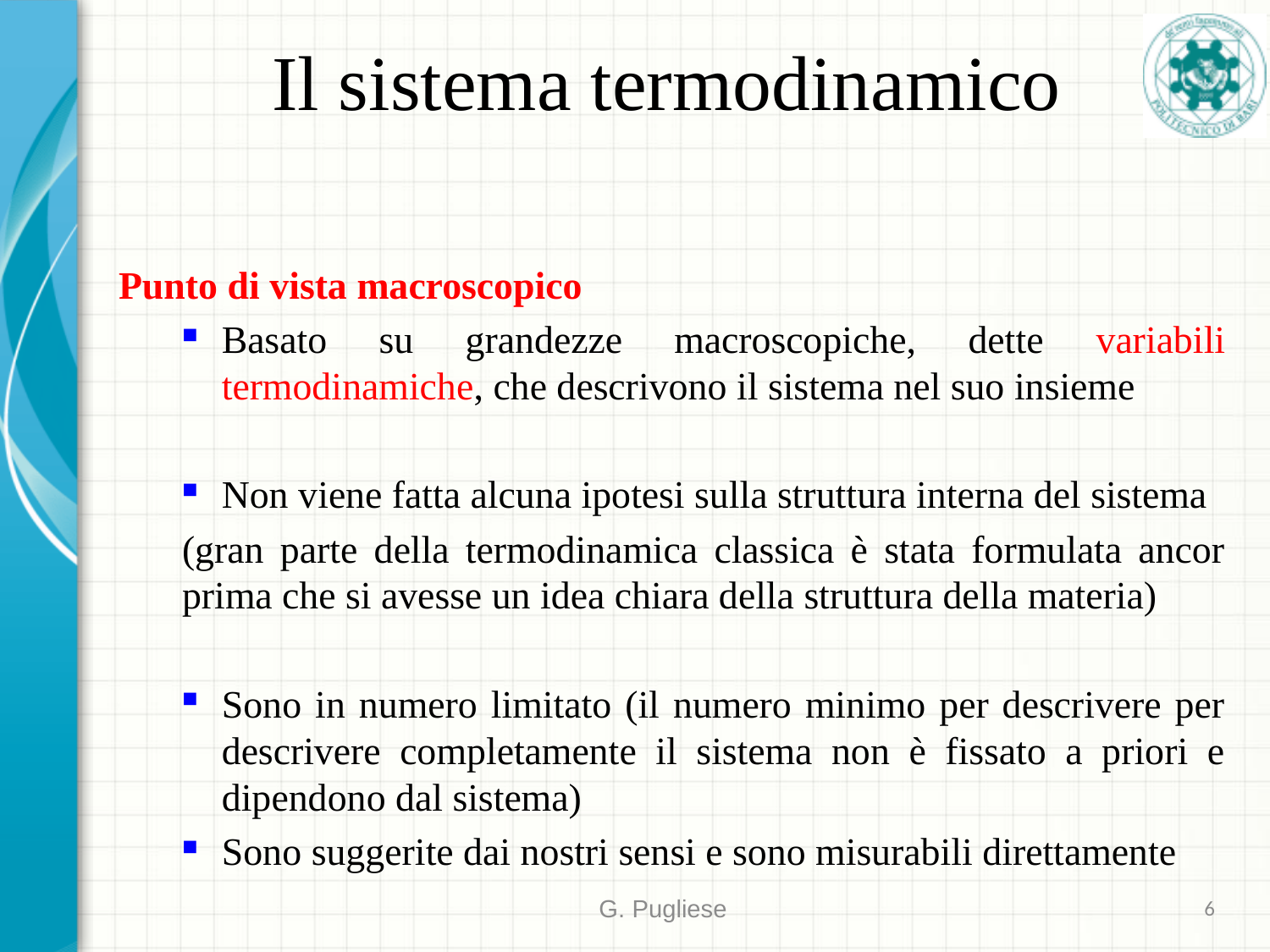

# Il sistema termodinamico
Punto di vista macroscopico
Basato su grandezze macroscopiche, dette variabili termodinamiche, che descrivono il sistema nel suo insieme

Non viene fatta alcuna ipotesi sulla struttura interna del sistema
(gran parte della termodinamica classica è stata formulata ancor prima che si avesse un idea chiara della struttura della materia)

Sono in numero limitato (il numero minimo per descrivere per descrivere completamente il sistema non è fissato a priori e dipendono dal sistema)
Sono suggerite dai nostri sensi e sono misurabili direttamente
G. Pugliese
6